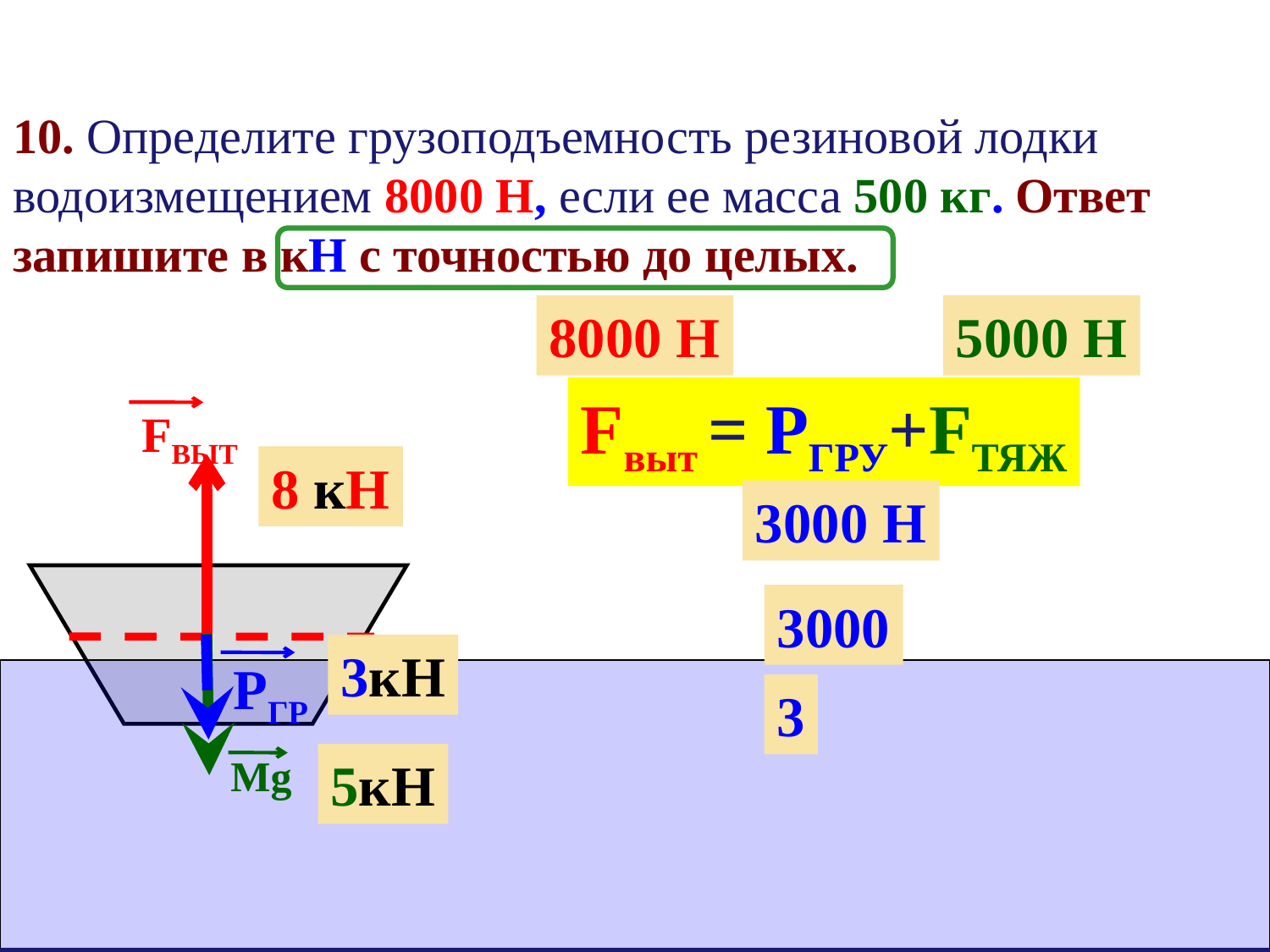

10. Определите грузоподъемность резиновой лодки  водоизмещением 8000 Н, если ее масса 500 кг. Ответ запишите в кН с точностью до целых.

8000 Н
5000 Н
Fвыт = РГРУ+Fтяж
FВЫТ
8 кН
3000 Н

3000
3кН

РГР

3
Mg
5кН